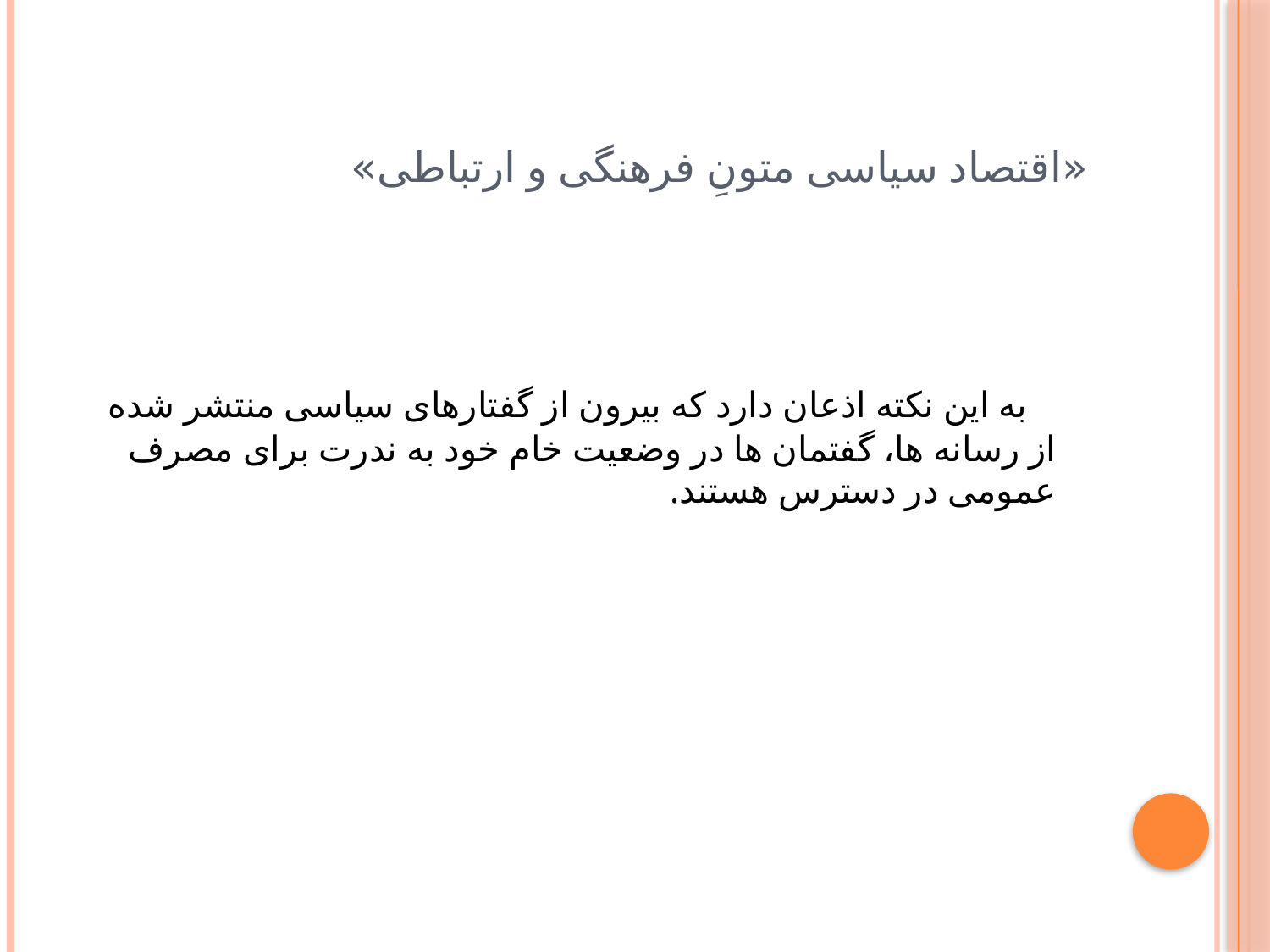

# «اقتصاد سیاسی متونِ فرهنگی و ارتباطی»

      به این نکته اذعان دارد که بیرون از گفتارهای سیاسی منتشر شده از رسانه ها، گفتمان ها در وضعیت خام خود به ندرت برای مصرف عمومی در دسترس هستند.